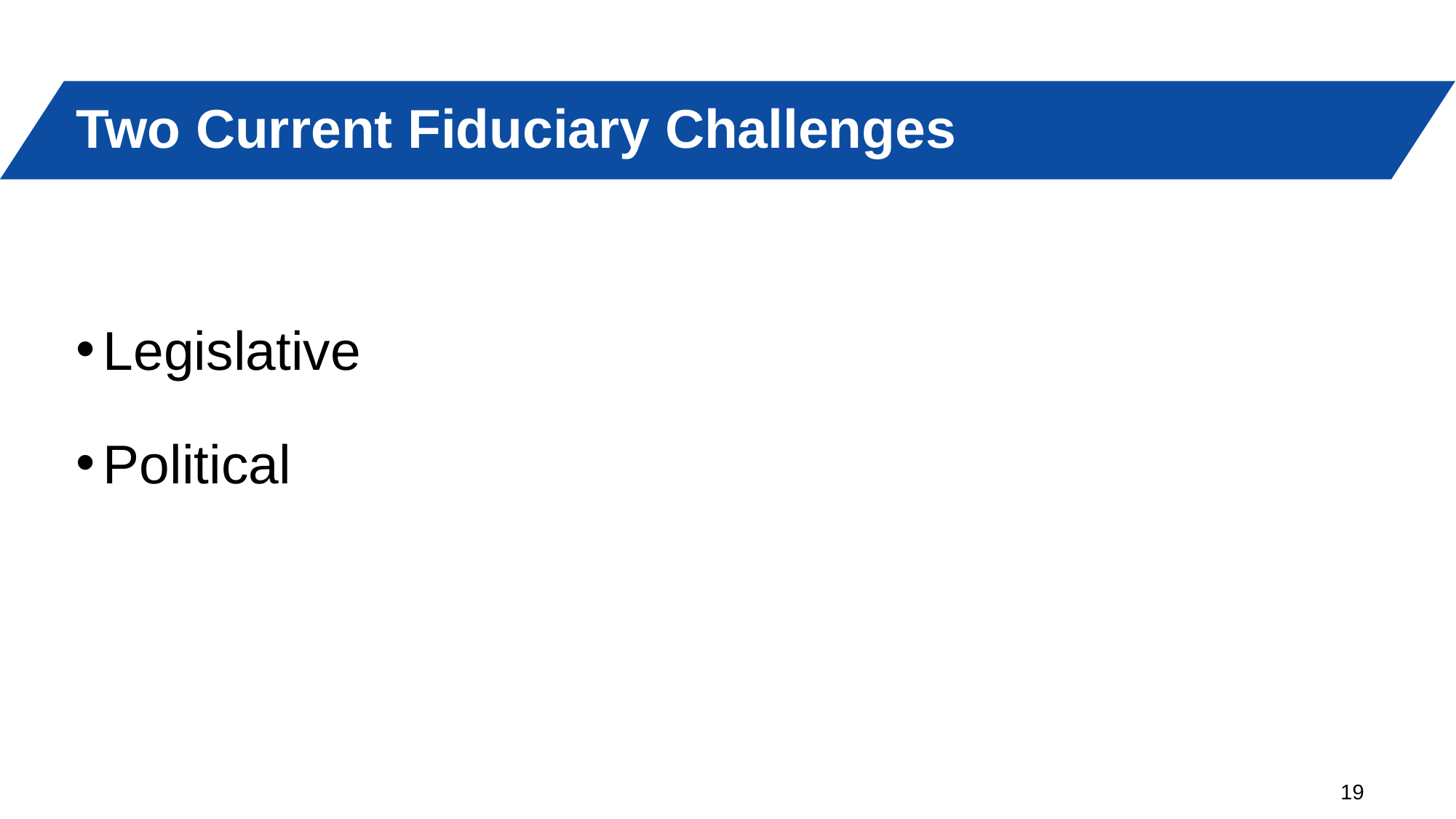

# Two Current Fiduciary Challenges
Legislative
Political
19